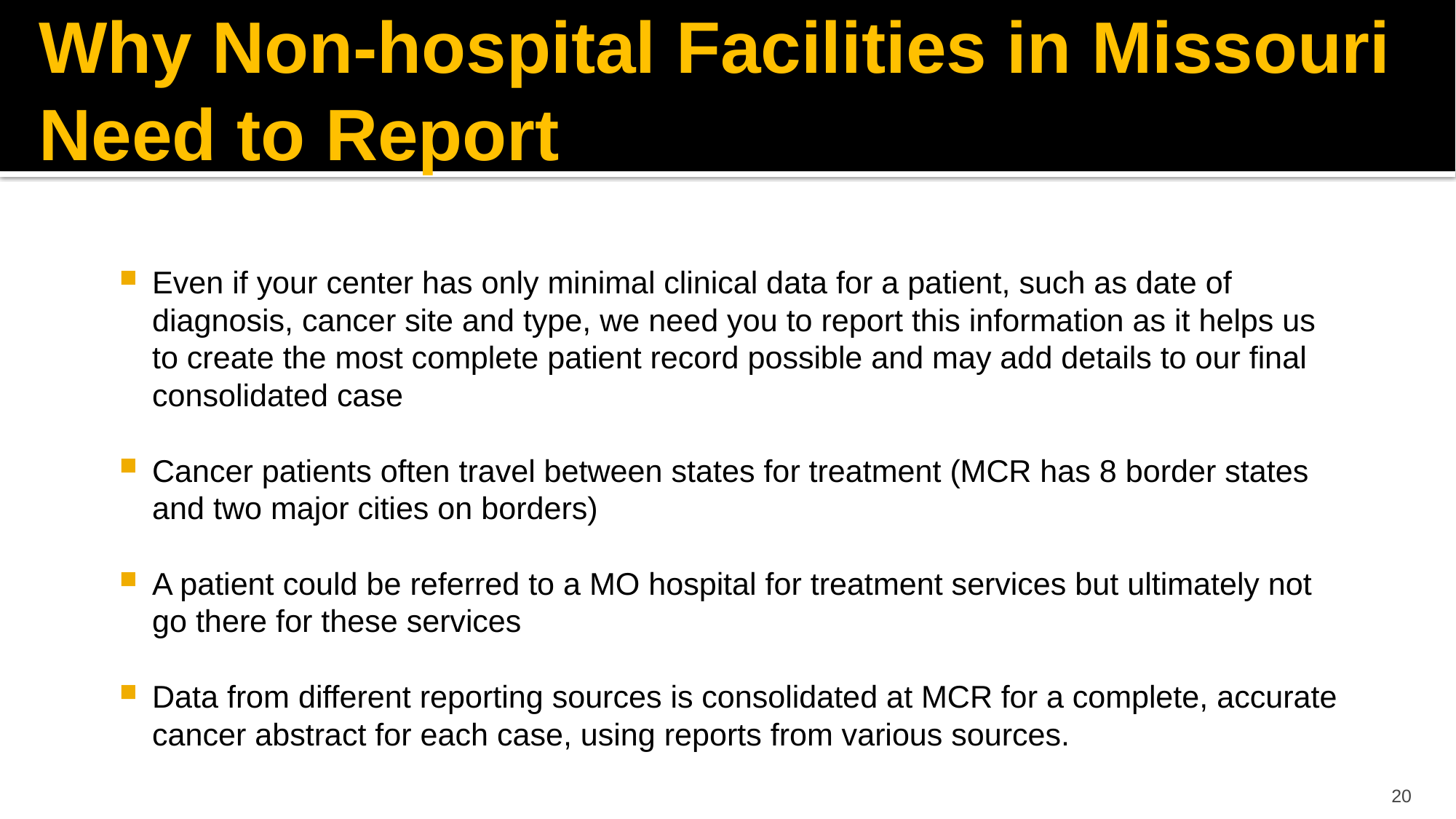

# Why Non-hospital Facilities in Missouri Need to Report
Even if your center has only minimal clinical data for a patient, such as date of diagnosis, cancer site and type, we need you to report this information as it helps us to create the most complete patient record possible and may add details to our final consolidated case

Cancer patients often travel between states for treatment (MCR has 8 border states and two major cities on borders)

A patient could be referred to a MO hospital for treatment services but ultimately not go there for these services

Data from different reporting sources is consolidated at MCR for a complete, accurate cancer abstract for each case, using reports from various sources.

20